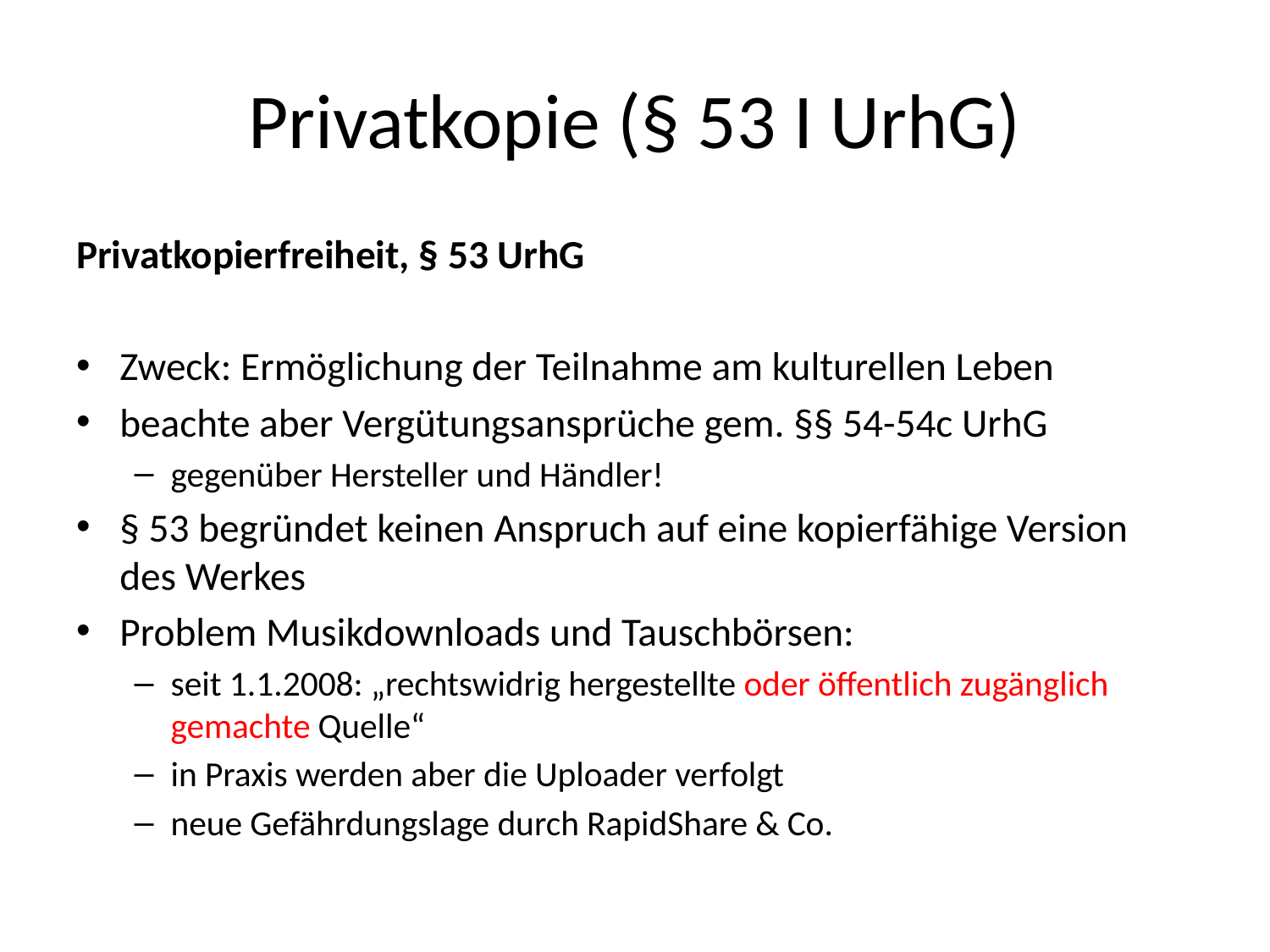

# Privatkopie (§ 53 I UrhG)
Privatkopierfreiheit, § 53 UrhG

Zweck: Ermöglichung der Teilnahme am kulturellen Leben
beachte aber Vergütungsansprüche gem. §§ 54-54c UrhG
gegenüber Hersteller und Händler!
§ 53 begründet keinen Anspruch auf eine kopierfähige Version des Werkes
Problem Musikdownloads und Tauschbörsen:
seit 1.1.2008: „rechtswidrig hergestellte oder öffentlich zugänglich gemachte Quelle“
in Praxis werden aber die Uploader verfolgt
neue Gefährdungslage durch RapidShare & Co.